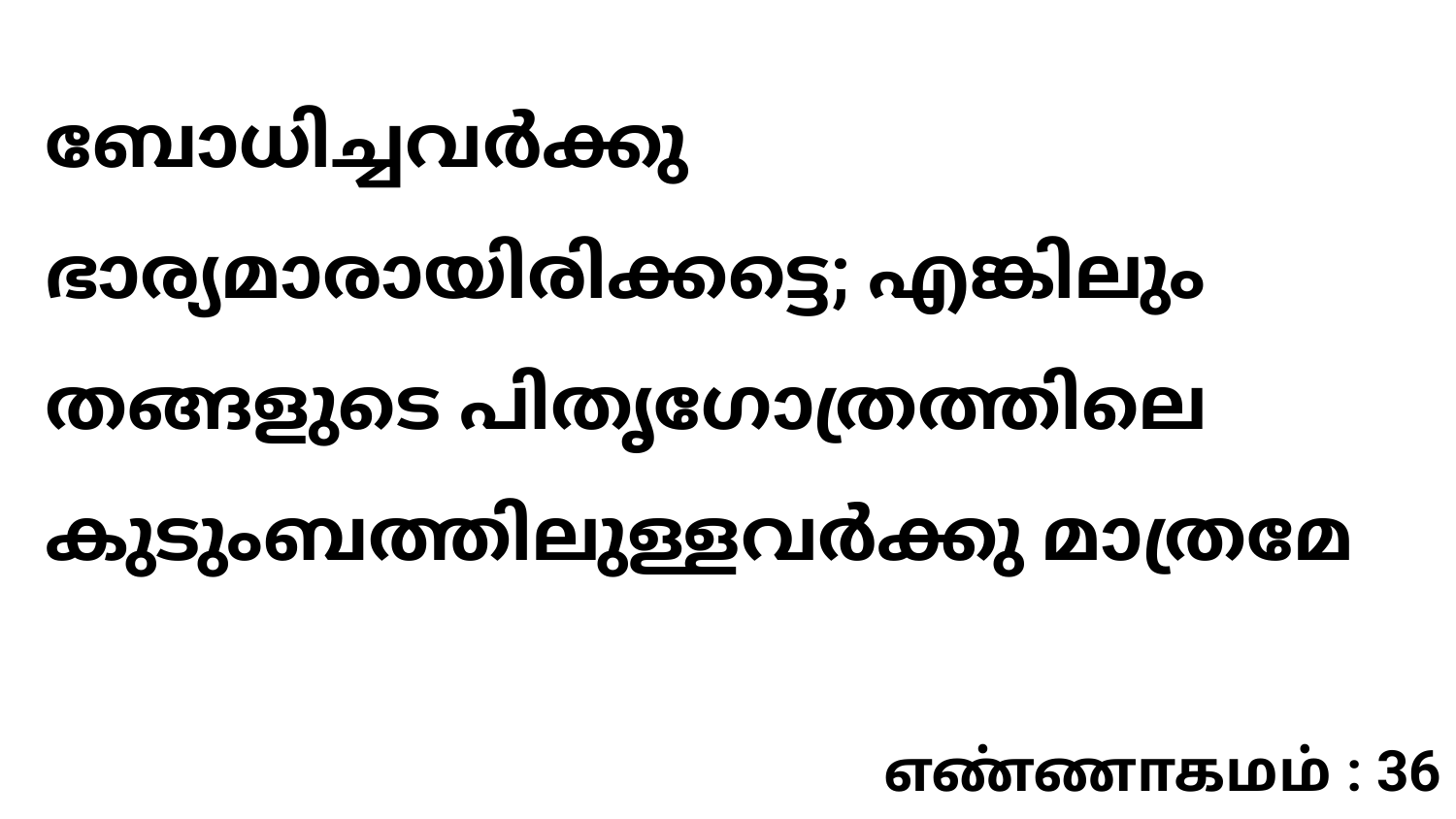

ബോധിച്ചവർക്കു ഭാര്യമാരായിരിക്കട്ടെ; എങ്കിലും തങ്ങളുടെ പിതൃഗോത്രത്തിലെ കുടുംബത്തിലുള്ളവർക്കു മാത്രമേ
எண்ணாகமம் : 36